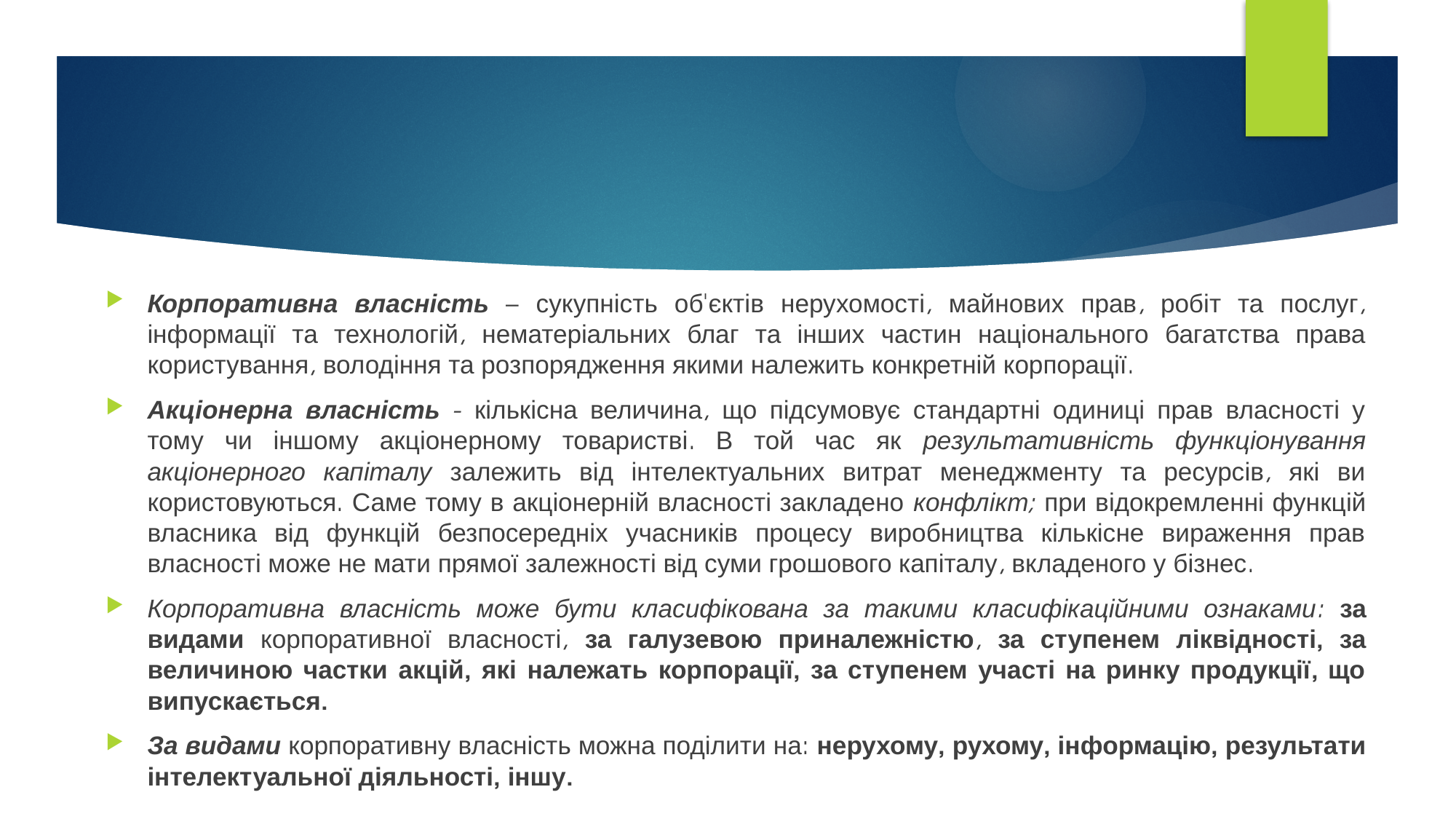

Корпоративна власність – сукупність об'єктів нерухомості, майно­вих прав, робіт та послуг, інформації та технологій, нематеріальних благ та інших частин національного багатства права користування, володіння та розпорядження якими належить конкретній корпорації.
Акціонерна власність - кількісна величина, що підсумовує стандартні одиниці прав власності у тому чи іншому акціонерному товари­стві. В той час як результативність функціонування акціонерного капіта­лу залежить від інтелектуальних витрат менеджменту та ресурсів, які ви­користовуються. Саме тому в акціонерній власності закладено конфлікт; при відокремленні функцій власника від функцій безпосередніх учасників процесу виробництва кількісне вираження прав власності може не мати прямої залежності від суми грошового капіталу, вкладеного у бізнес.
Корпоративна власність може бути класифікована за такими кла­сифікаційними ознаками: за видами корпоративної власності, за галузе­вою приналежністю, за ступенем ліквідності, за величиною частки ак­цій, які належать корпорації, за ступенем участі на ринку продукції, що випускається.
За видами корпоративну власність можна поділити на: нерухому, ру­хому, інформацію, результати інтелектуальної діяльності, іншу.